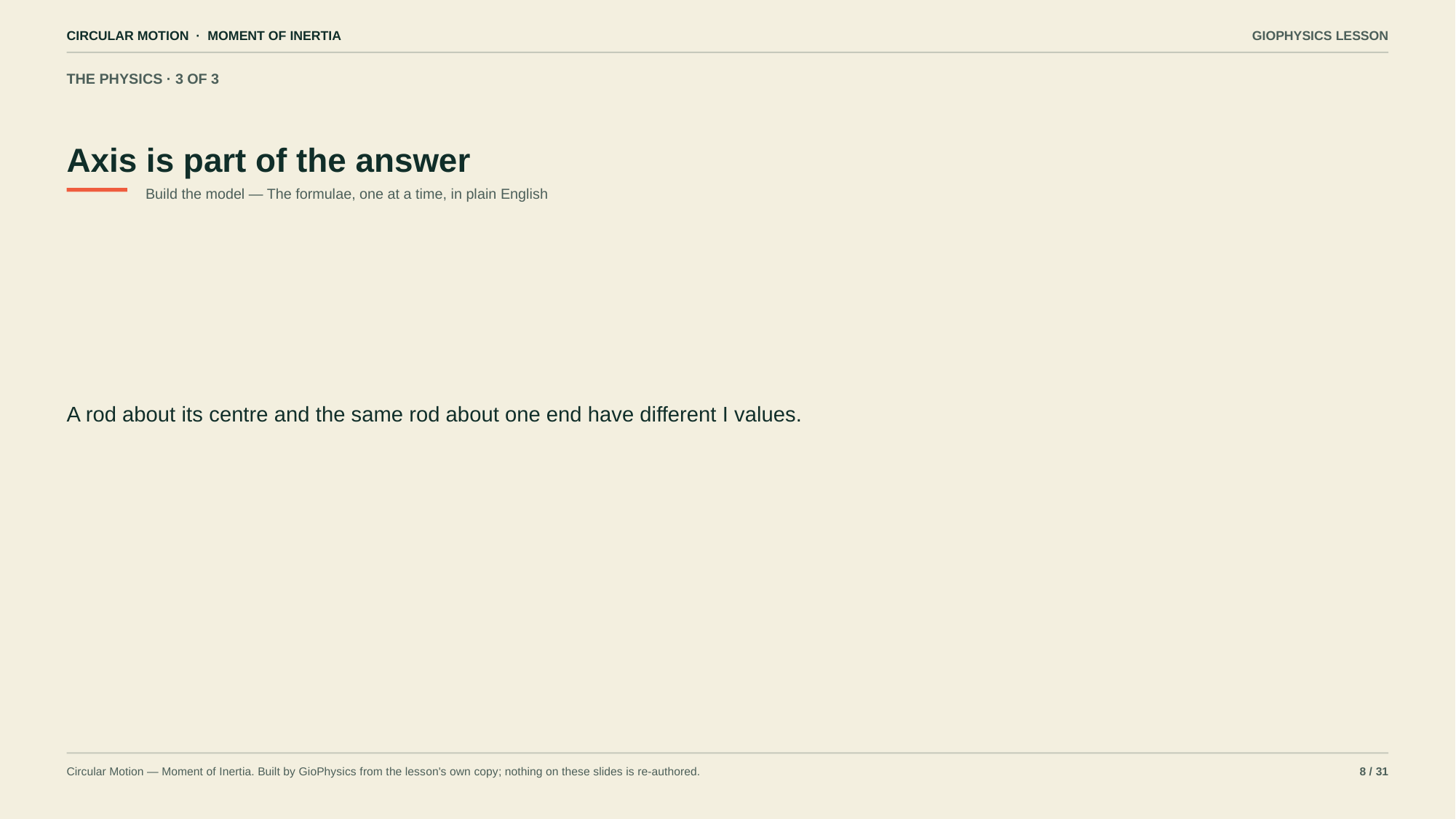

CIRCULAR MOTION  ·  MOMENT OF INERTIA
GIOPHYSICS LESSON

THE PHYSICS · 3 OF 3
Axis is part of the answer
Build the model — The formulae, one at a time, in plain English

A rod about its centre and the same rod about one end have different I values.

Circular Motion — Moment of Inertia. Built by GioPhysics from the lesson's own copy; nothing on these slides is re-authored.
8 / 31